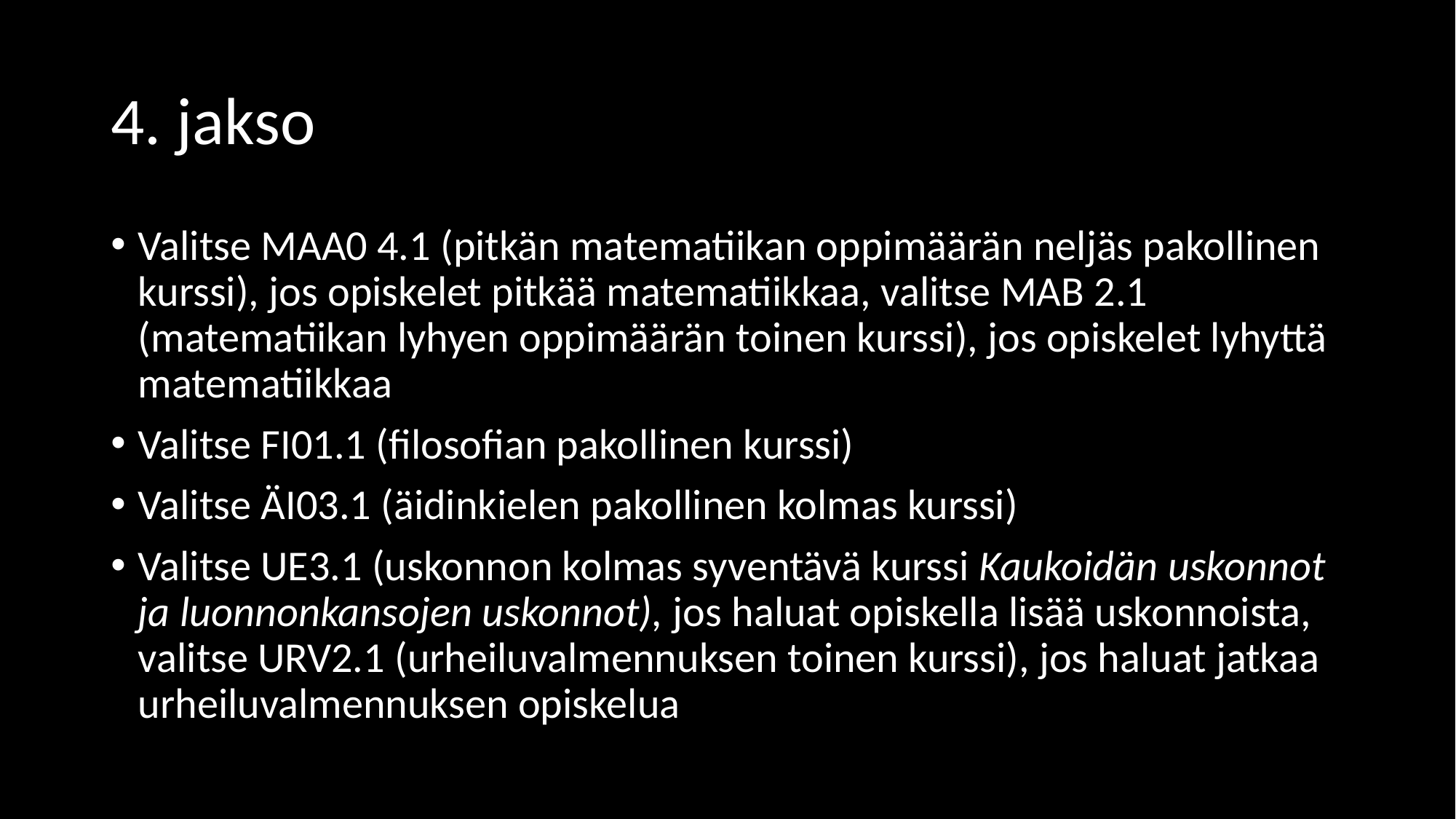

# 4. jakso
Valitse MAA0 4.1 (pitkän matematiikan oppimäärän neljäs pakollinen kurssi), jos opiskelet pitkää matematiikkaa, valitse MAB 2.1 (matematiikan lyhyen oppimäärän toinen kurssi), jos opiskelet lyhyttä matematiikkaa
Valitse FI01.1 (filosofian pakollinen kurssi)
Valitse ÄI03.1 (äidinkielen pakollinen kolmas kurssi)
Valitse UE3.1 (uskonnon kolmas syventävä kurssi Kaukoidän uskonnot ja luonnonkansojen uskonnot), jos haluat opiskella lisää uskonnoista, valitse URV2.1 (urheiluvalmennuksen toinen kurssi), jos haluat jatkaa urheiluvalmennuksen opiskelua